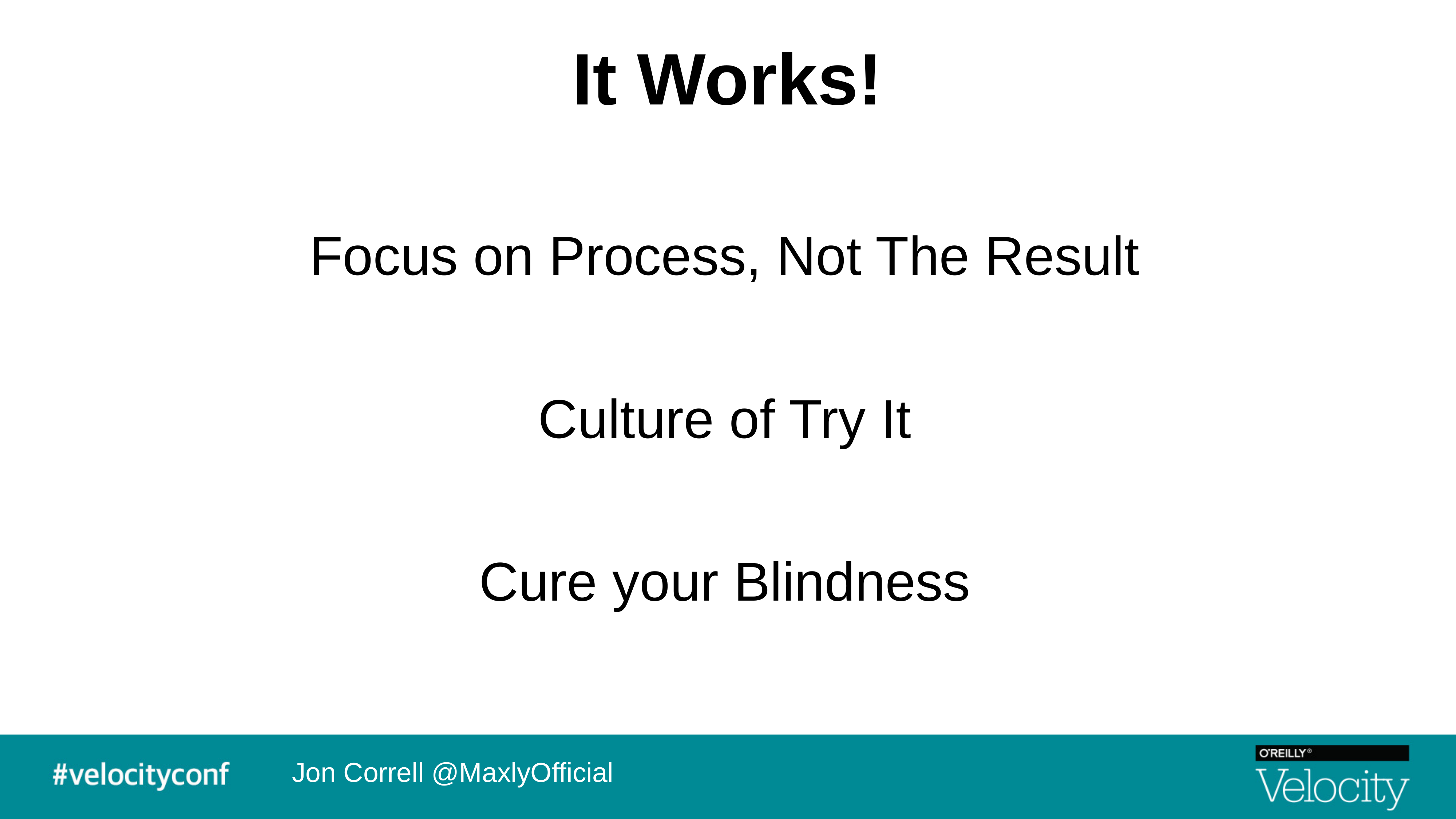

# It Works!

Focus on Process, Not The Result

Culture of Try It

Cure your Blindness

Jon Correll @MaxlyOfficial